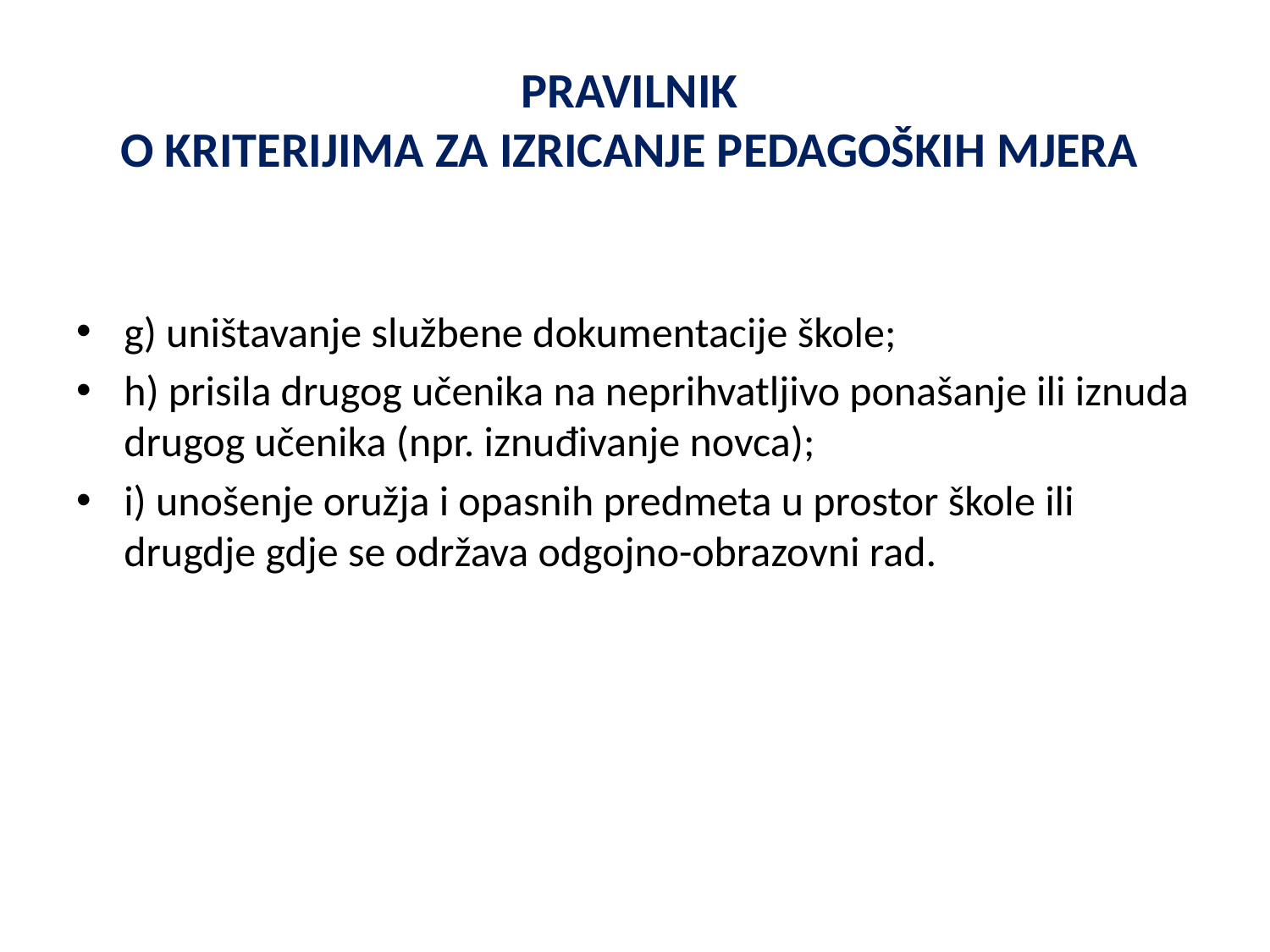

# PRAVILNIK O KRITERIJIMA ZA IZRICANJE PEDAGOŠKIH MJERA

g) uništavanje službene dokumentacije škole;
h) prisila drugog učenika na neprihvatljivo ponašanje ili iznuda drugog učenika (npr. iznuđivanje novca);
i) unošenje oružja i opasnih predmeta u prostor škole ili drugdje gdje se održava odgojno-obrazovni rad.